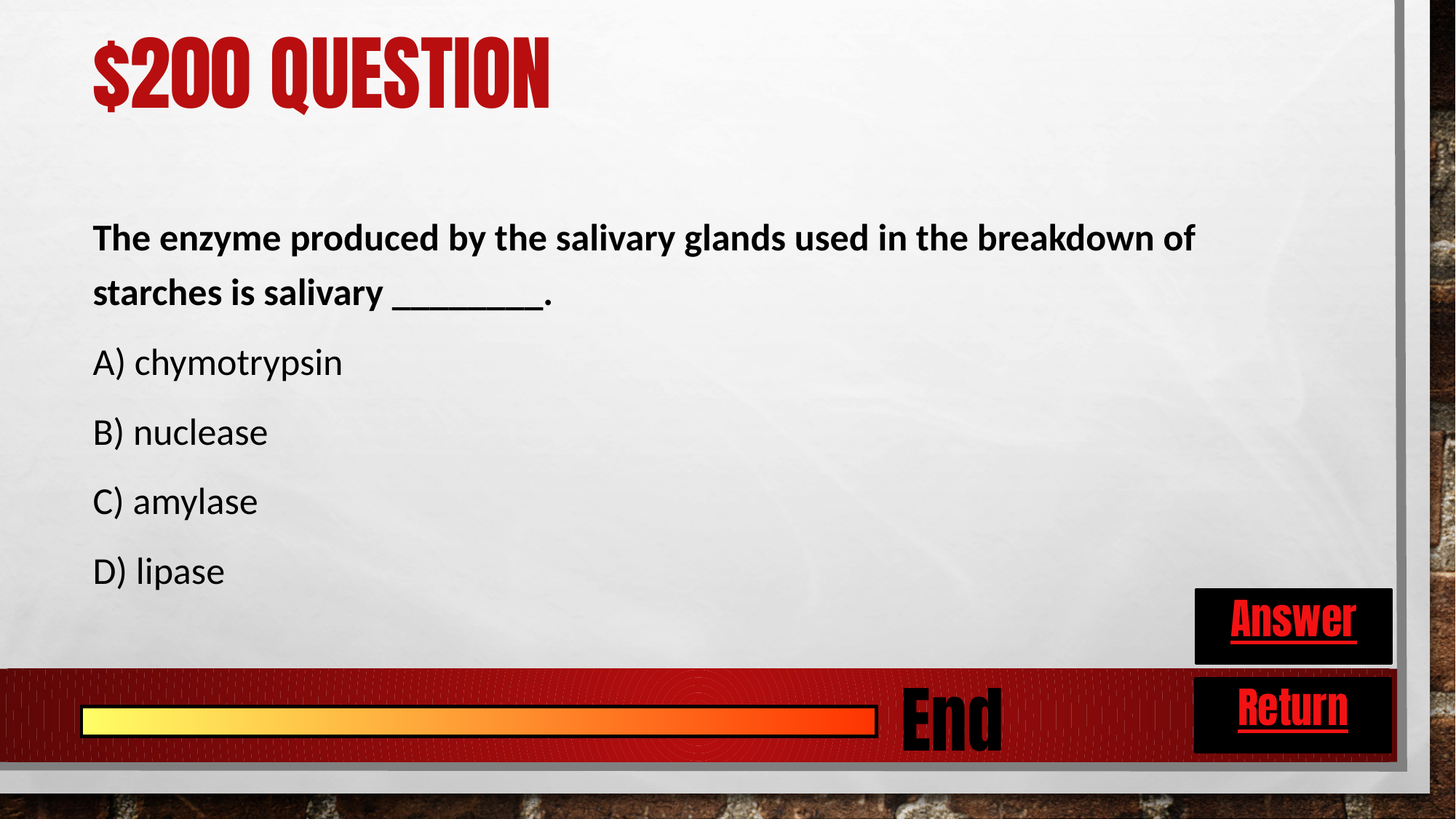

# $200 Question
The enzyme produced by the salivary glands used in the breakdown of starches is salivary ________.
A) chymotrypsin
B) nuclease
C) amylase
D) lipase
Answer
End
Return